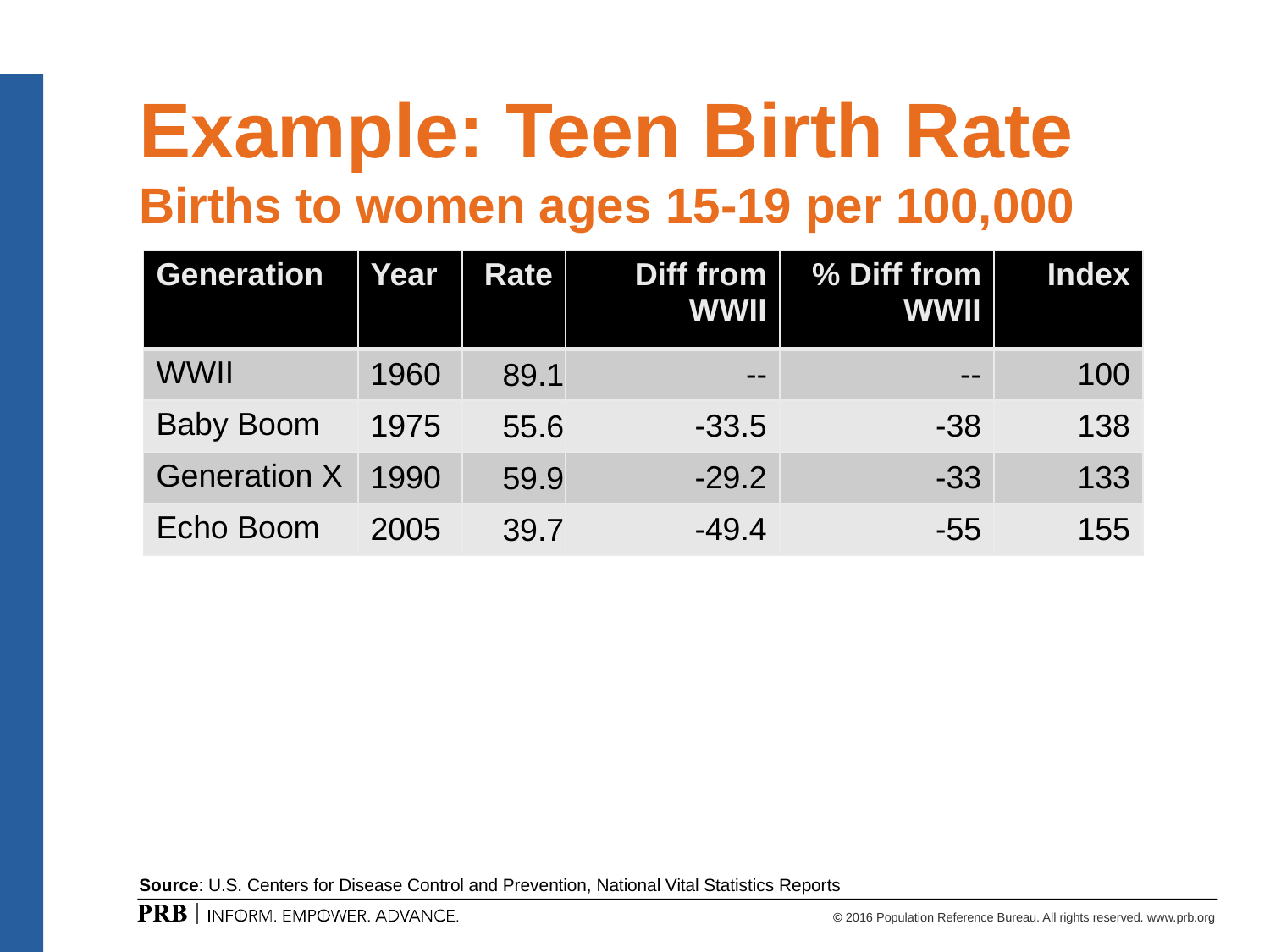

# Example: Teen Birth Rate Births to women ages 15-19 per 100,000
| Generation | Year | Rate | Diff from WWII | % Diff from WWII | Index |
| --- | --- | --- | --- | --- | --- |
| WWII | 1960 | 89.1 | -- | -- | 100 |
| Baby Boom | 1975 | 55.6 | -33.5 | -38 | 138 |
| Generation X | 1990 | 59.9 | -29.2 | -33 | 133 |
| Echo Boom | 2005 | 39.7 | -49.4 | -55 | 155 |
Source: U.S. Centers for Disease Control and Prevention, National Vital Statistics Reports